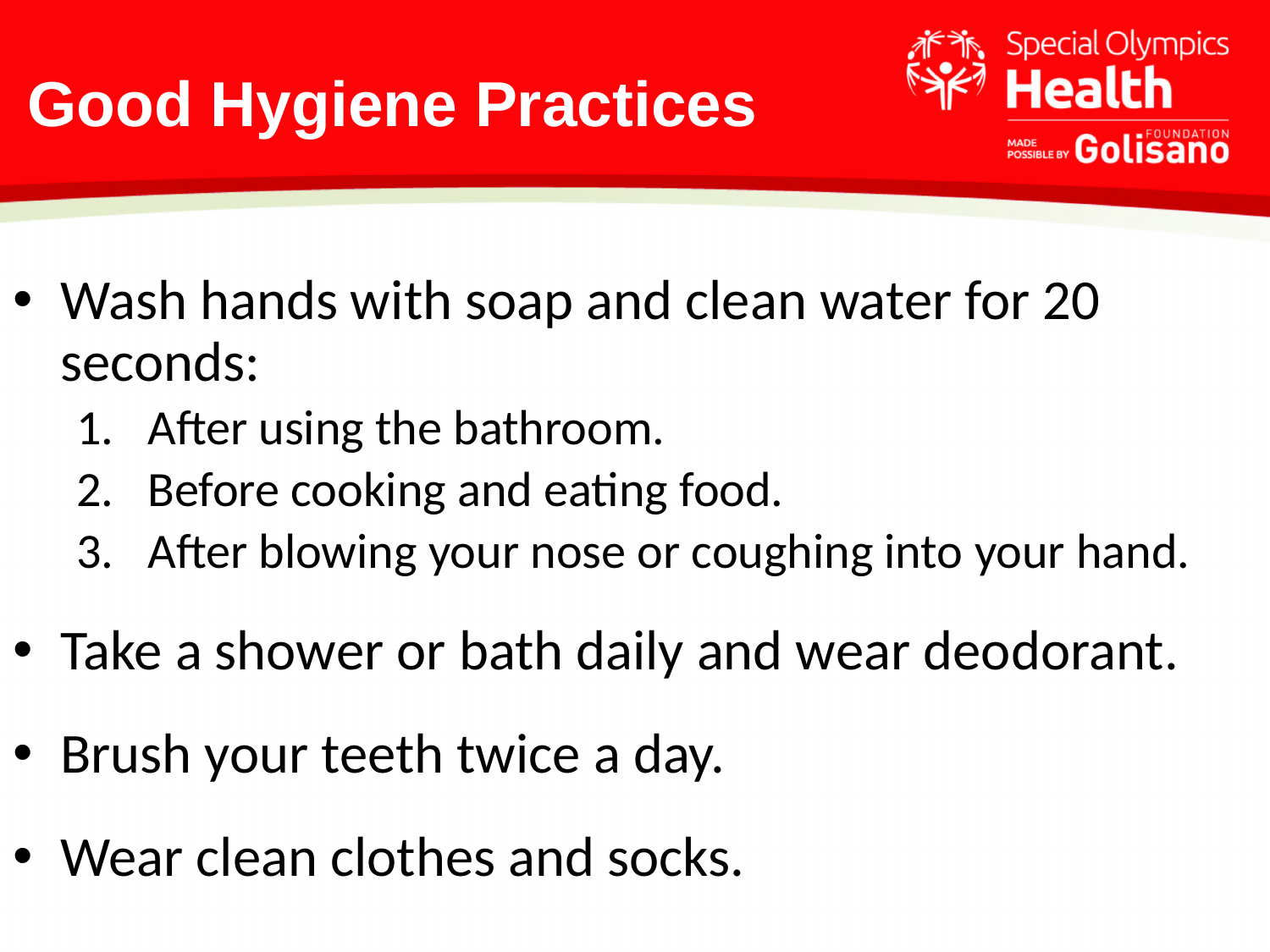

# Good Hygiene Practices
Wash hands with soap and clean water for 20 seconds:
After using the bathroom.
Before cooking and eating food.
After blowing your nose or coughing into your hand.
Take a shower or bath daily and wear deodorant.
Brush your teeth twice a day.
Wear clean clothes and socks.